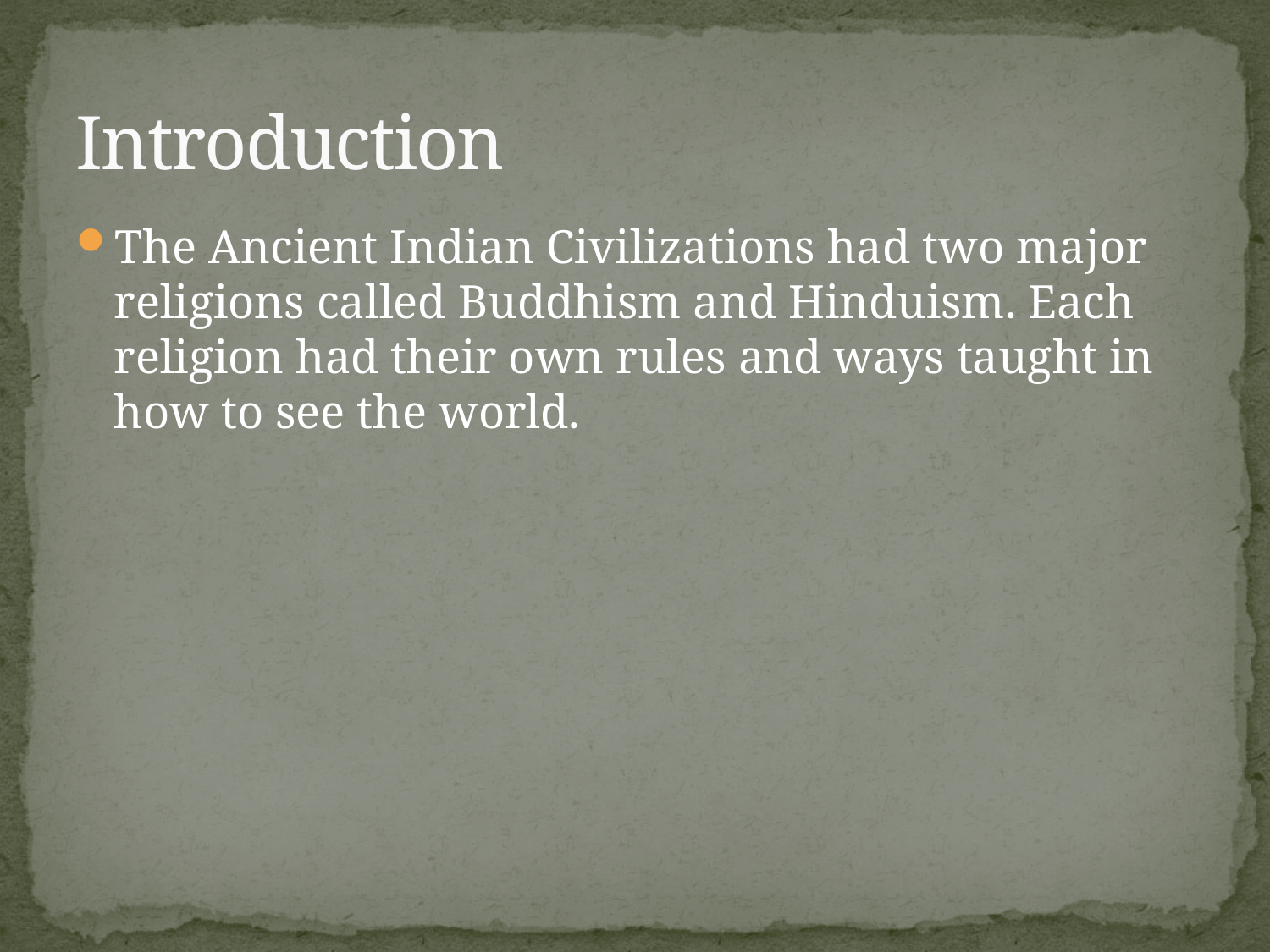

# Introduction
The Ancient Indian Civilizations had two major religions called Buddhism and Hinduism. Each religion had their own rules and ways taught in how to see the world.